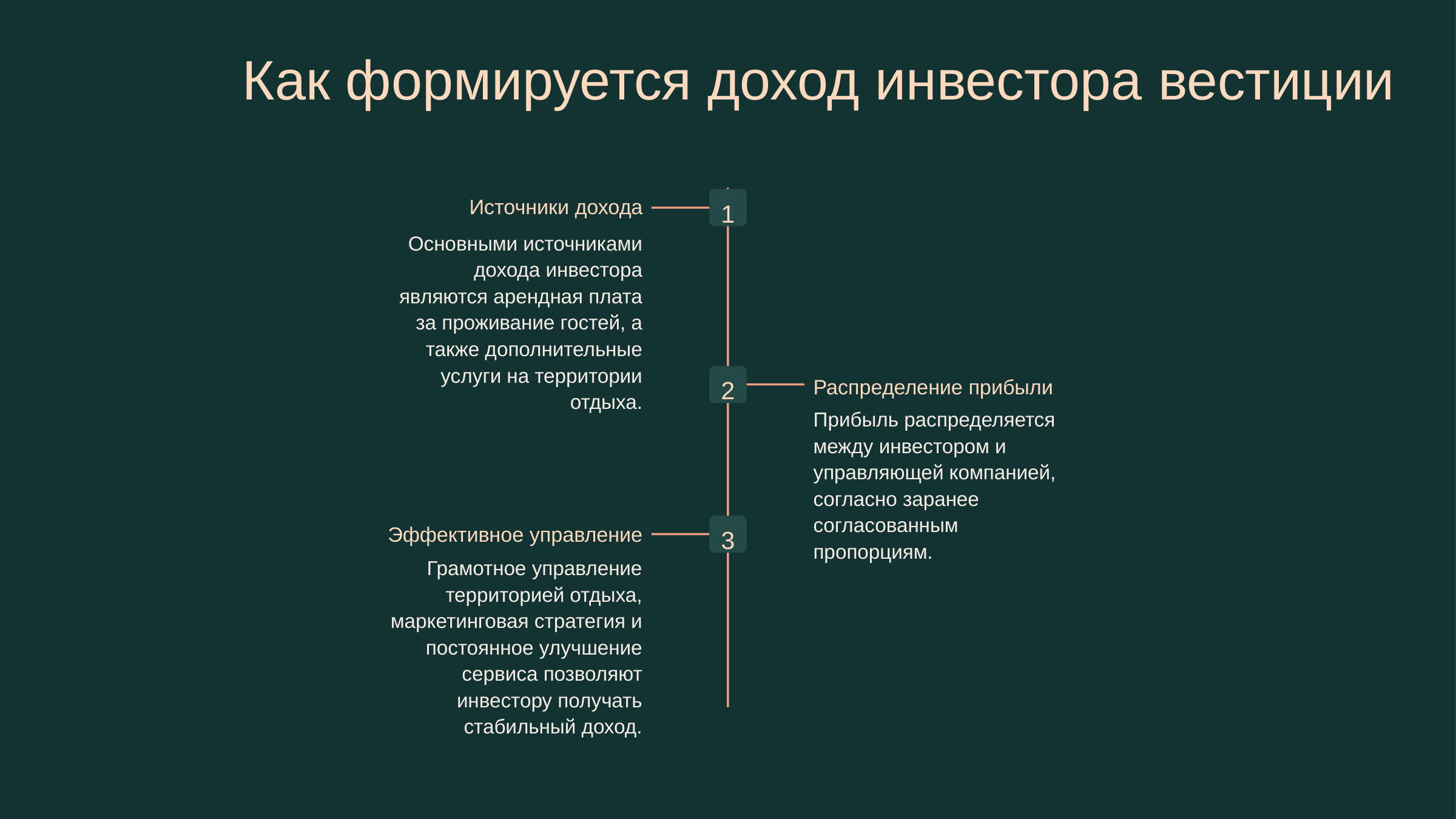

Как формируется доход инвестора вестиции

Источники дохода

1

Основными источниками дохода инвестора являются арендная плата за проживание гостей, а также дополнительные услуги на территории отдыха.

Распределение прибыли
2

Прибыль распределяется между инвестором и управляющей компанией, согласно заранее согласованным пропорциям.
Эффективное управление

3

Грамотное управление территорией отдыха, маркетинговая стратегия и постоянное улучшение сервиса позволяют инвестору получать стабильный доход.